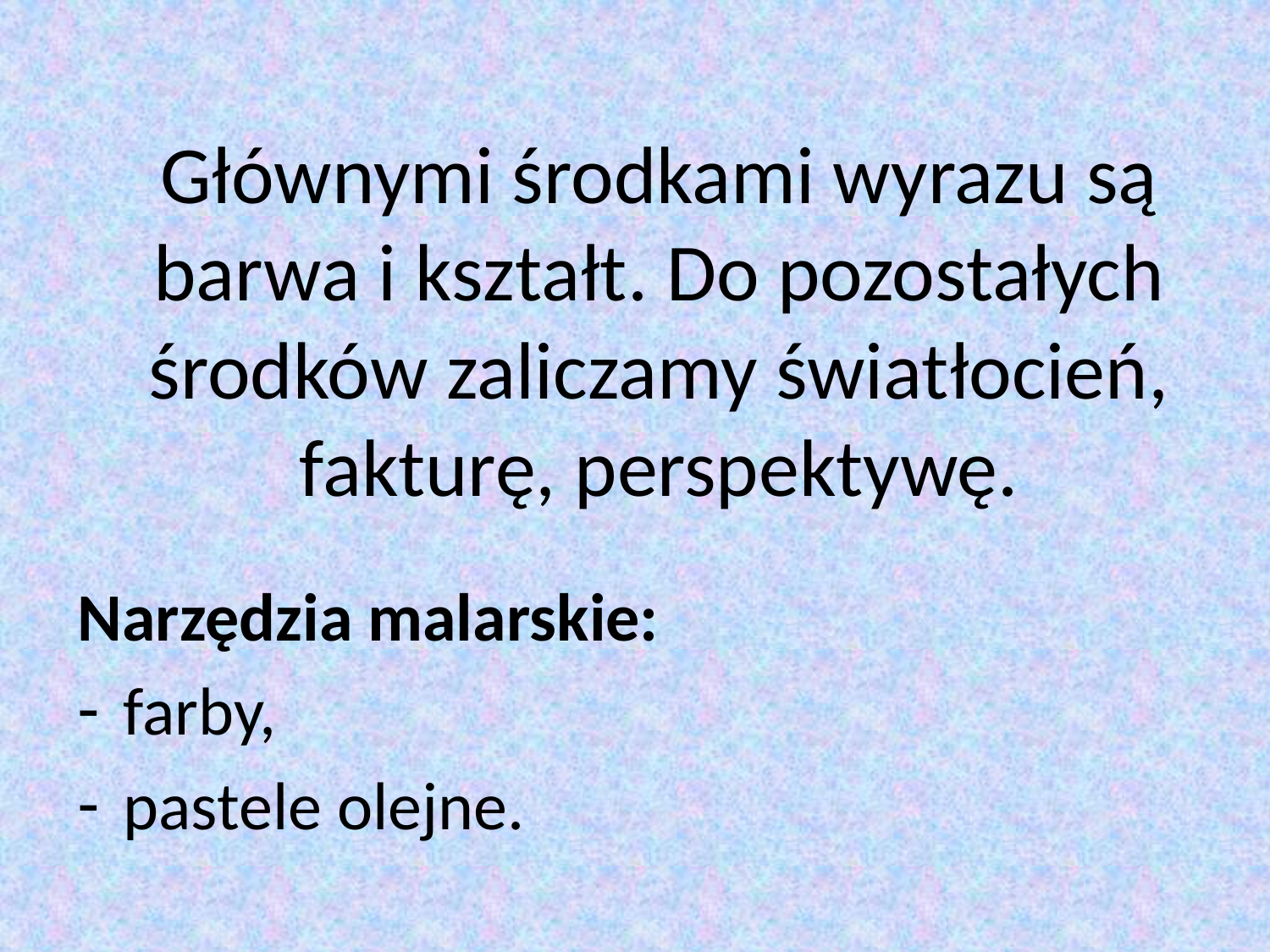

Głównymi środkami wyrazu są barwa i kształt. Do pozostałych środków zaliczamy światłocień, fakturę, perspektywę.

Narzędzia malarskie:
farby,
pastele olejne.